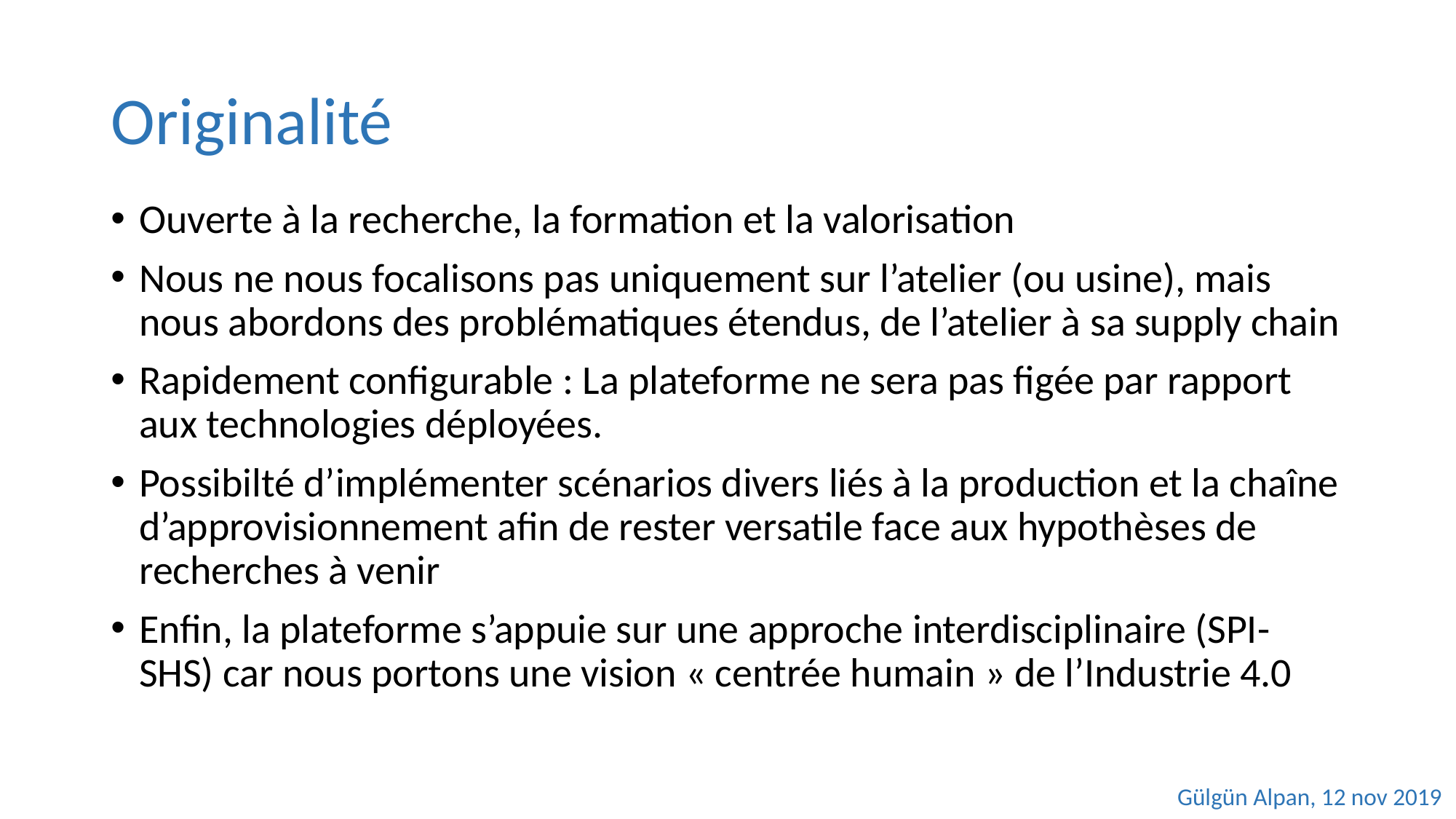

# Originalité
Ouverte à la recherche, la formation et la valorisation
Nous ne nous focalisons pas uniquement sur l’atelier (ou usine), mais nous abordons des problématiques étendus, de l’atelier à sa supply chain
Rapidement configurable : La plateforme ne sera pas figée par rapport aux technologies déployées.
Possibilté d’implémenter scénarios divers liés à la production et la chaîne d’approvisionnement afin de rester versatile face aux hypothèses de recherches à venir
Enfin, la plateforme s’appuie sur une approche interdisciplinaire (SPI-SHS) car nous portons une vision « centrée humain » de l’Industrie 4.0

Gülgün Alpan, 12 nov 2019